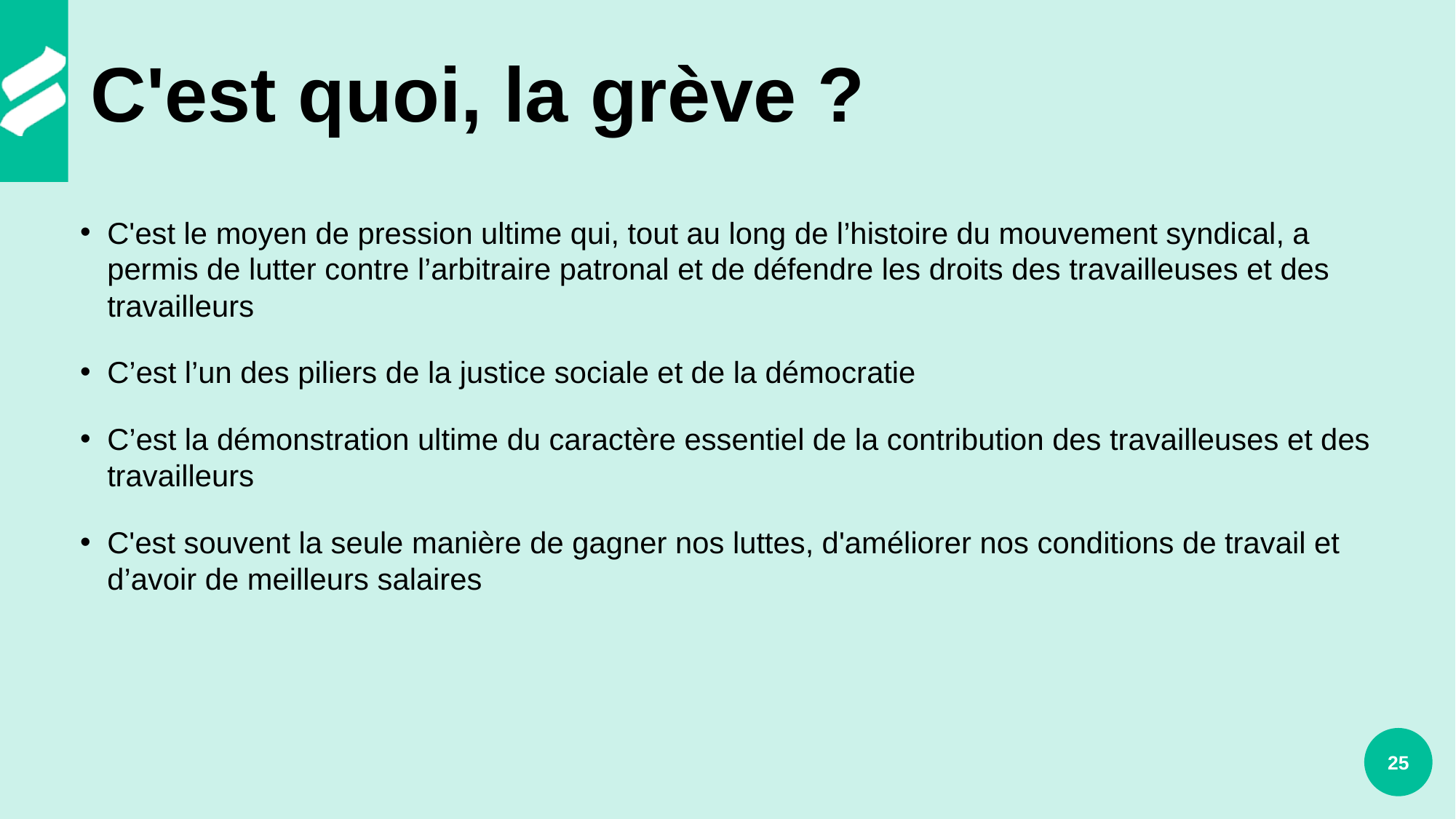

# C'est quoi, la grève ?
C'est le moyen de pression ultime qui, tout au long de l’histoire du mouvement syndical, a permis de lutter contre l’arbitraire patronal et de défendre les droits des travailleuses et des travailleurs
C’est l’un des piliers de la justice sociale et de la démocratie
C’est la démonstration ultime du caractère essentiel de la contribution des travailleuses et des travailleurs
C'est souvent la seule manière de gagner nos luttes, d'améliorer nos conditions de travail et d’avoir de meilleurs salaires

25